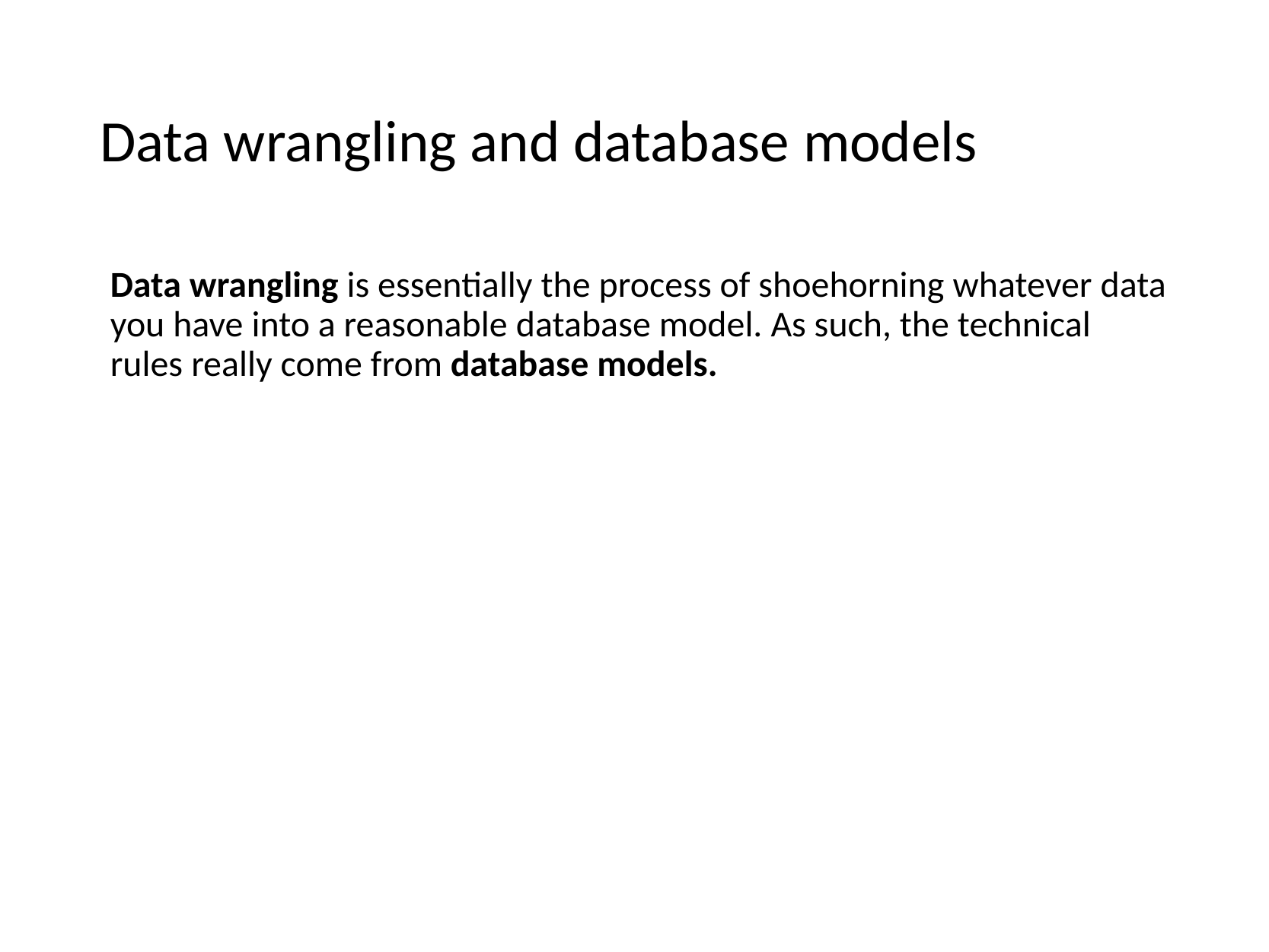

# Data wrangling and database models
Data wrangling is essentially the process of shoehorning whatever data you have into a reasonable database model. As such, the technical rules really come from database models.